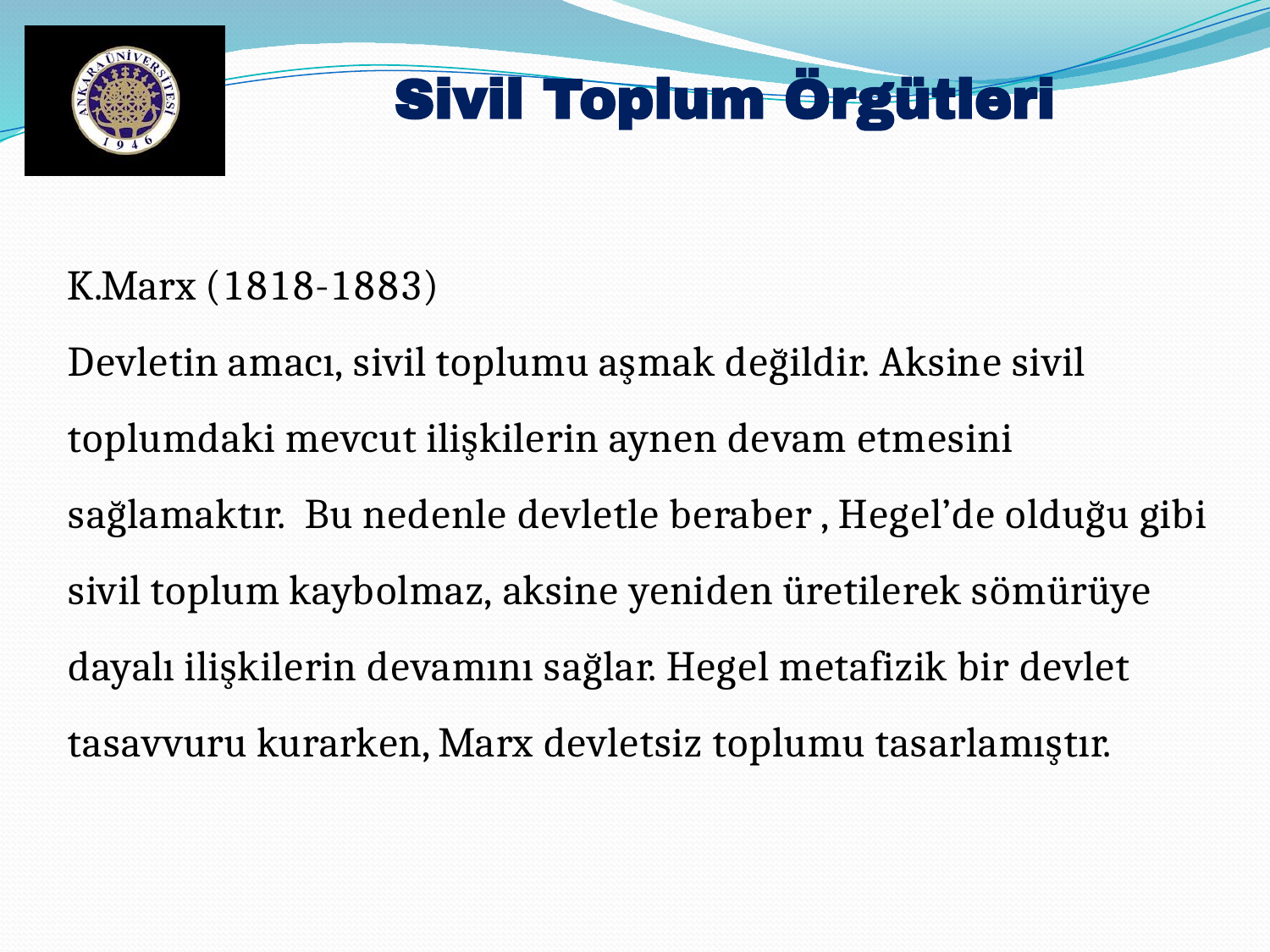

Sivil Toplum Örgütleri
K.Marx (1818-1883)
Devletin amacı, sivil toplumu aşmak değildir. Aksine sivil toplumdaki mevcut ilişkilerin aynen devam etmesini sağlamaktır.  Bu nedenle devletle beraber , Hegel’de olduğu gibi sivil toplum kaybolmaz, aksine yeniden üretilerek sömürüye dayalı ilişkilerin devamını sağlar. Hegel metafizik bir devlet tasavvuru kurarken, Marx devletsiz toplumu tasarlamıştır.